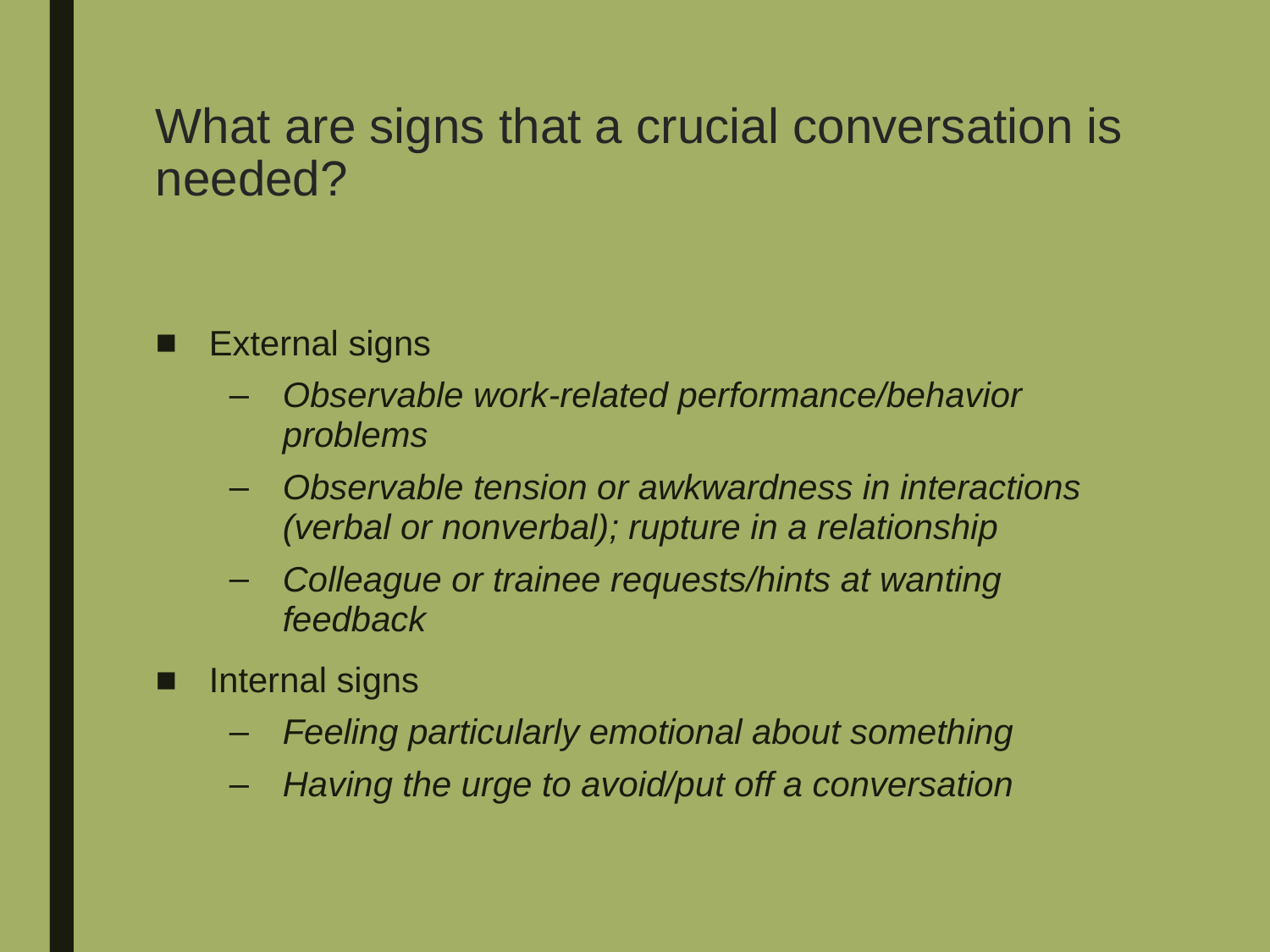

# What are signs that a crucial conversation is needed?
External signs
Observable work-related performance/behavior problems
Observable tension or awkwardness in interactions (verbal or nonverbal); rupture in a relationship
Colleague or trainee requests/hints at wanting feedback
Internal signs
Feeling particularly emotional about something
Having the urge to avoid/put off a conversation